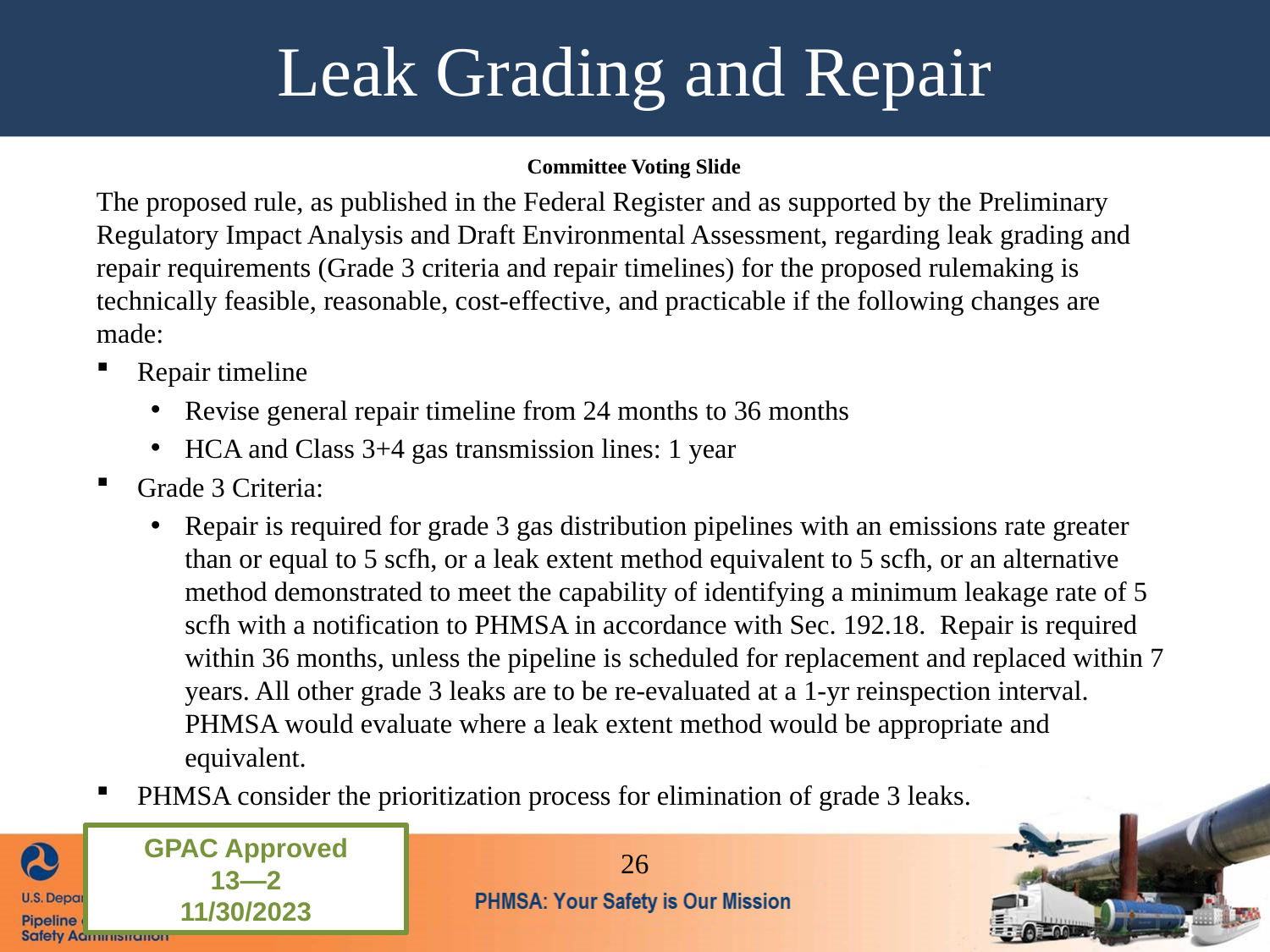

Leak Grading and Repair
1. Scope, Applicability, a
Committee Voting Slide
The proposed rule, as published in the Federal Register and as supported by the Preliminary Regulatory Impact Analysis and Draft Environmental Assessment, regarding leak grading and repair requirements (Grade 3 criteria and repair timelines) for the proposed rulemaking is technically feasible, reasonable, cost-effective, and practicable if the following changes are made:
Repair timeline
Revise general repair timeline from 24 months to 36 months
HCA and Class 3+4 gas transmission lines: 1 year
Grade 3 Criteria:
Repair is required for grade 3 gas distribution pipelines with an emissions rate greater than or equal to 5 scfh, or a leak extent method equivalent to 5 scfh, or an alternative method demonstrated to meet the capability of identifying a minimum leakage rate of 5 scfh with a notification to PHMSA in accordance with Sec. 192.18.  Repair is required within 36 months, unless the pipeline is scheduled for replacement and replaced within 7 years. All other grade 3 leaks are to be re-evaluated at a 1-yr reinspection interval.  PHMSA would evaluate where a leak extent method would be appropriate and equivalent.
PHMSA consider the prioritization process for elimination of grade 3 leaks.

GPAC Approved
13—2
11/30/2023
26